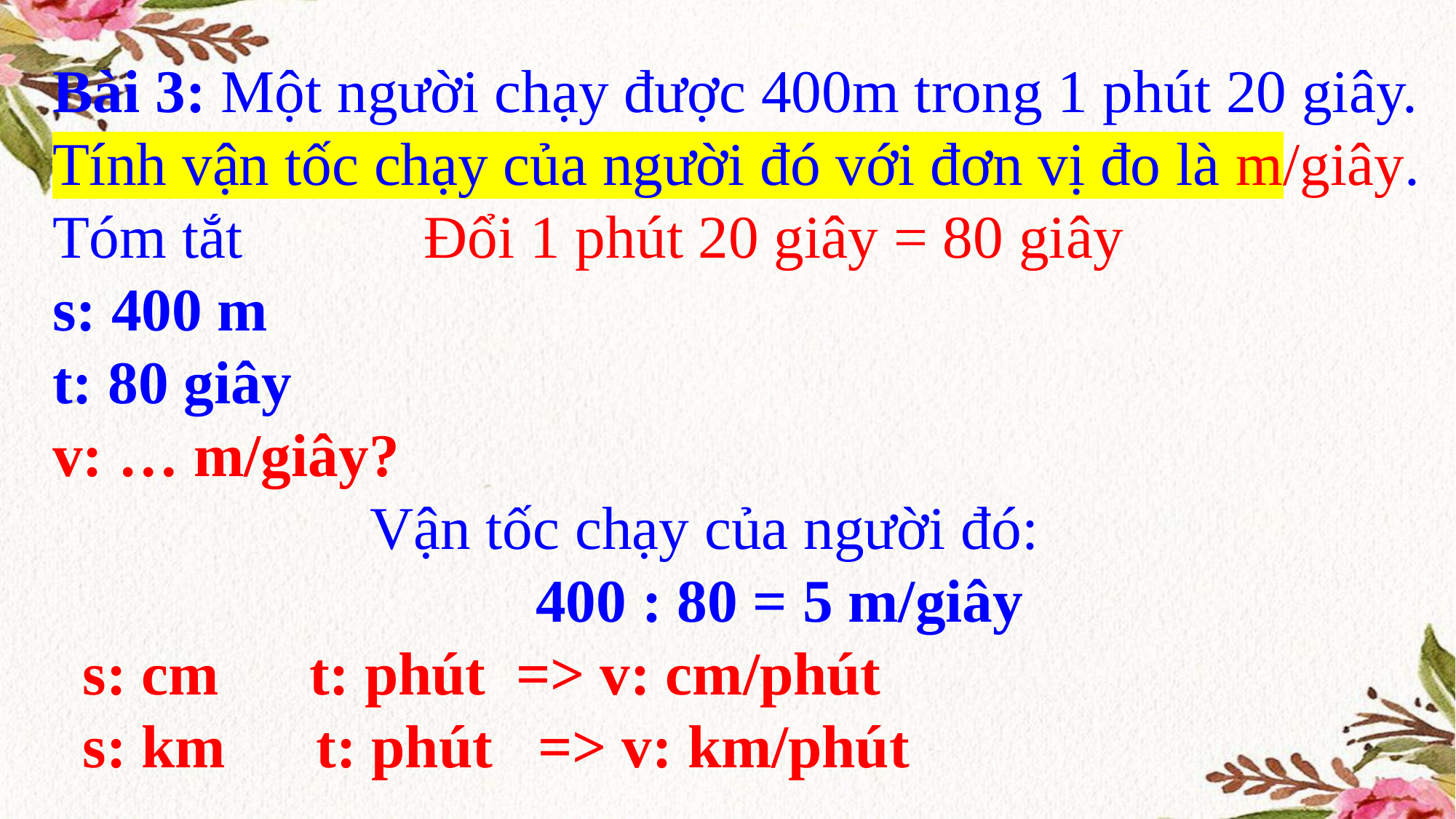

Bài 3: Một người chạy được 400m trong 1 phút 20 giây. Tính vận tốc chạy của người đó với đơn vị đo là m/giây.
Tóm tắt            Đổi 1 phút 20 giây = 80 giây
s: 400 m
t: 80 giây
v: … m/giây?
                     Vận tốc chạy của người đó:
                                400 : 80 = 5 m/giây
  s: cm      t: phút  => v: cm/phút
  s: km      t: phút   => v: km/phút